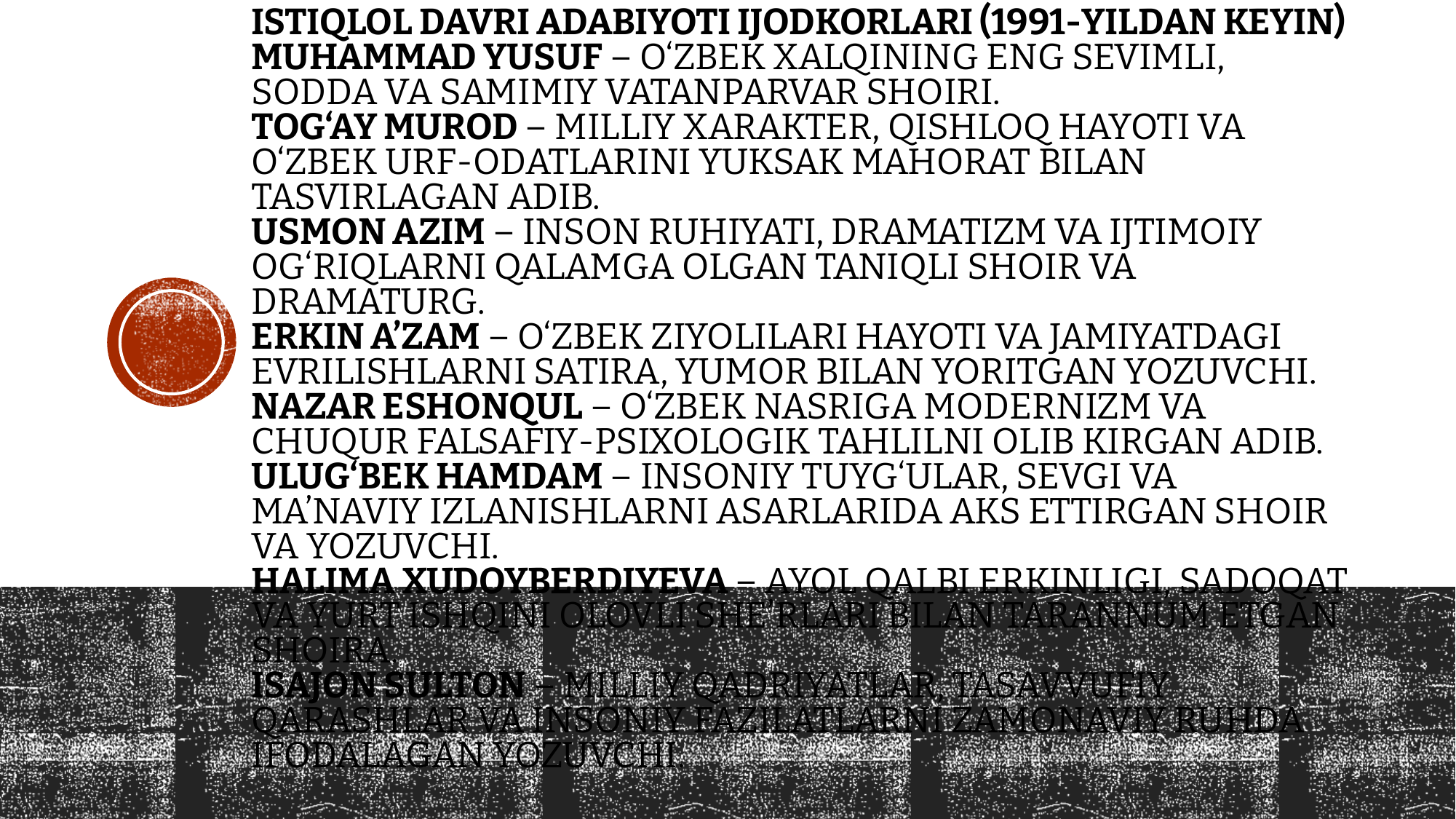

# Istiqlol davri adabiyoti ijodkorlari (1991-yildan keyin) Muhammad Yusuf – o‘zbek xalqining eng sevimli, sodda va samimiy vatanparvar shoiri. Tog‘ay Murod – milliy xarakter, qishloq hayoti va o‘zbek urf-odatlarini yuksak mahorat bilan tasvirlagan adib. Usmon Azim – inson ruhiyati, dramatizm va ijtimoiy og‘riqlarni qalamga olgan taniqli shoir va dramaturg. Erkin A’zam – o‘zbek ziyolilari hayoti va jamiyatdagi evrilishlarni satira, yumor bilan yoritgan yozuvchi. Nazar Eshonqul – o‘zbek nasriga modernizm va chuqur falsafiy-psixologik tahlilni olib kirgan adib. Ulug‘bek Hamdam – insoniy tuyg‘ular, sevgi va ma’naviy izlanishlarni asarlarida aks ettirgan shoir va yozuvchi. Halima Xudoyberdiyeva – ayol qalbi erkinligi, sadoqat va yurt ishqini olovli she’rlari bilan tarannum etgan shoira. Isajon Sulton – milliy qadriyatlar, tasavvufiy qarashlar va insoniy fazilatlarni zamonaviy ruhda ifodalagan yozuvchi.